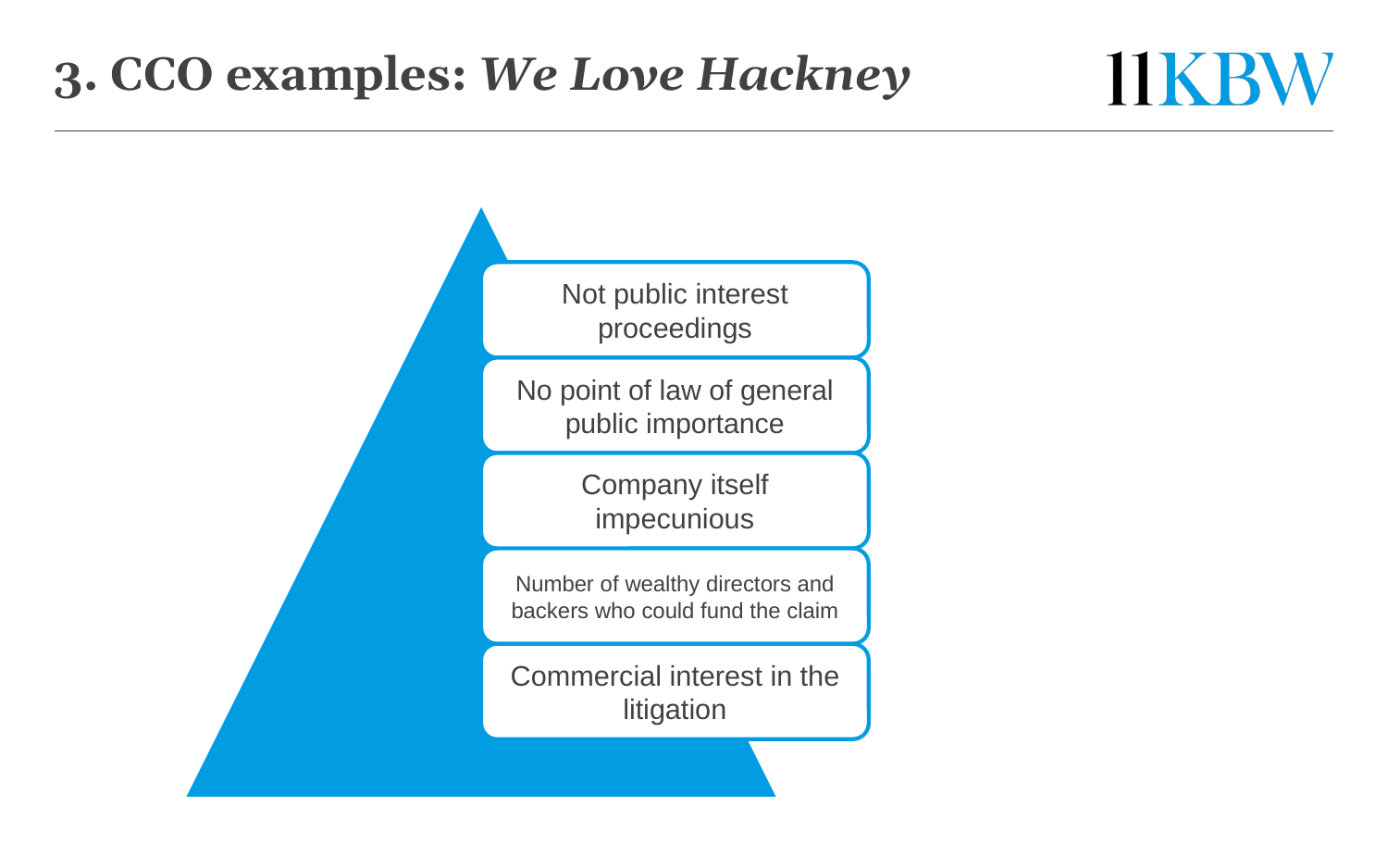

# 3. CCO examples: We Love Hackney
Not public interest proceedings
No point of law of general public importance
Company itself impecunious
Number of wealthy directors and backers who could fund the claim
Commercial interest in the litigation